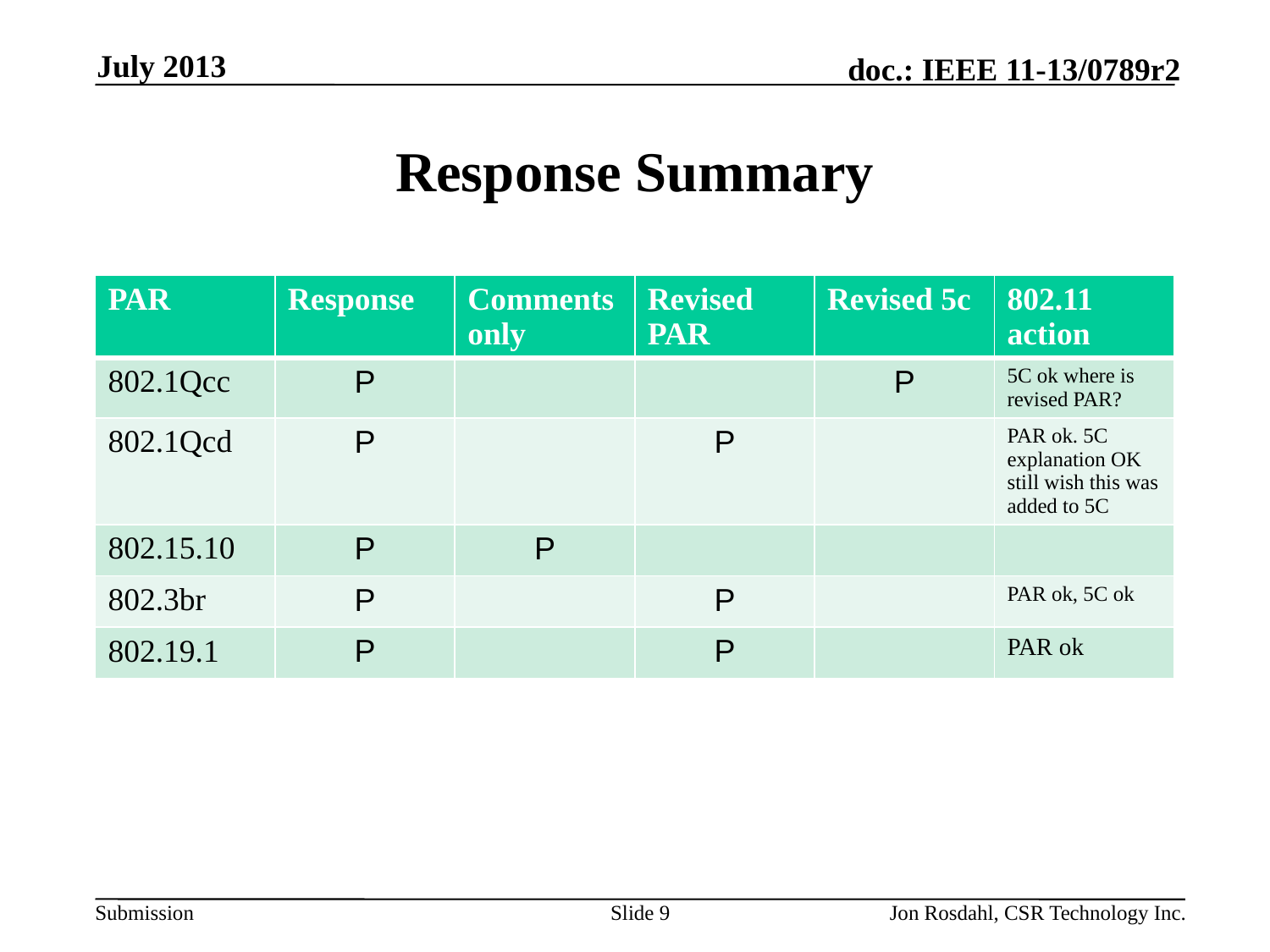

July 2013
# Response Summary
| PAR | Response | Comments only | Revised PAR | Revised 5c | 802.11 action |
| --- | --- | --- | --- | --- | --- |
| 802.1Qcc | P |  |  | P | 5C ok where is revised PAR? |
| 802.1Qcd | P |  | P |  | PAR ok. 5C explanation OK still wish this was added to 5C |
| 802.15.10 | P | P |  |  |  |
| 802.3br | P |  | P |  | PAR ok, 5C ok |
| 802.19.1 | P |  | P |  | PAR ok |
Slide 9
Jon Rosdahl, CSR Technology Inc.